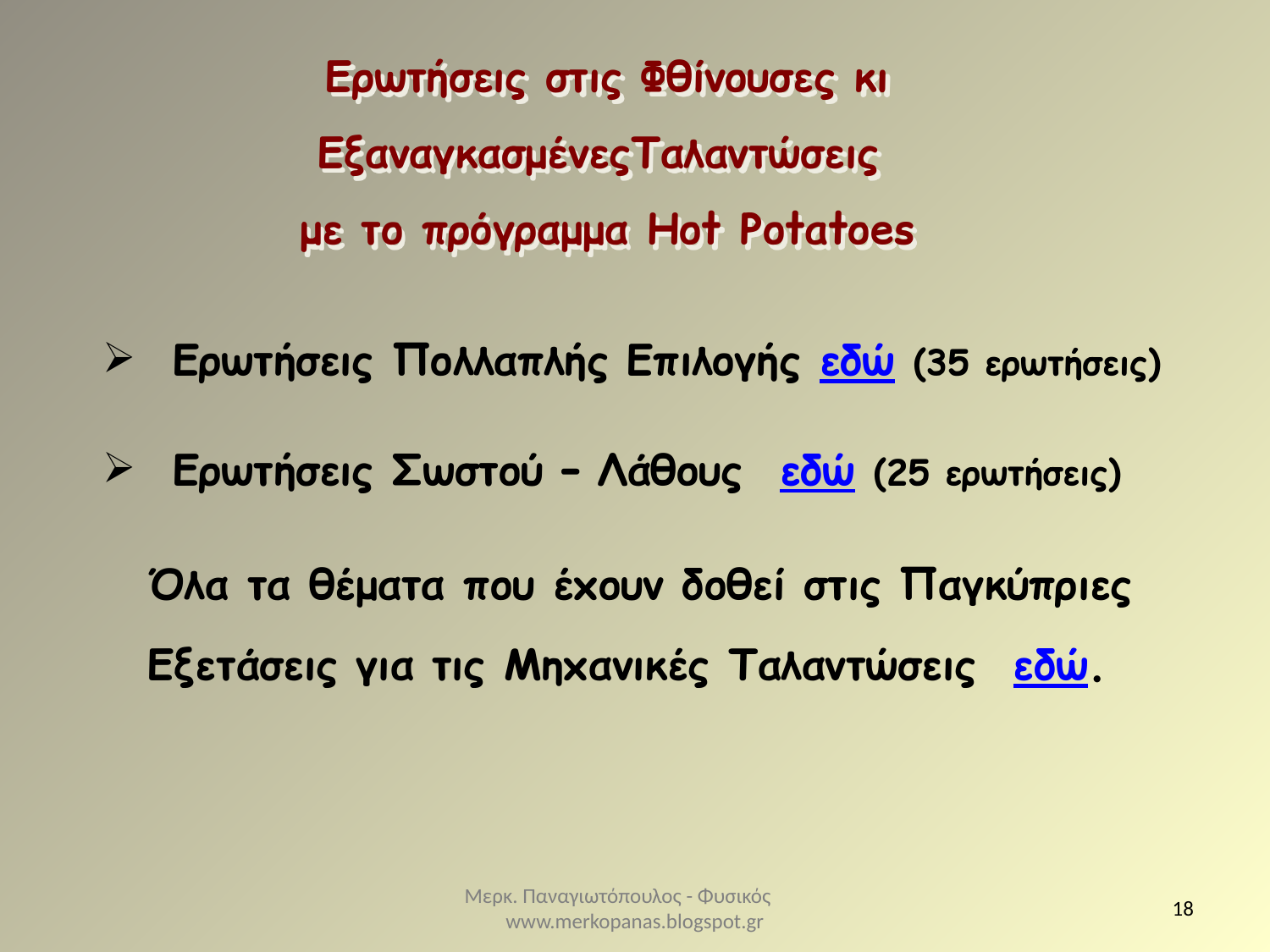

Ερωτήσεις στις Φθίνουσες κι ΕξαναγκασμένεςΤαλαντώσεις  με το πρόγραμμα Hot Potatoes
  Ερωτήσεις Πολλαπλής Επιλογής εδώ (35 ερωτήσεις)
  Ερωτήσεις Σωστού – Λάθους  εδώ (25 ερωτήσεις)
Όλα τα θέματα που έχουν δοθεί στις Παγκύπριες Εξετάσεις για τις Μηχανικές Ταλαντώσεις  εδώ.
Μερκ. Παναγιωτόπουλος - Φυσικός        www.merkopanas.blogspot.gr
18